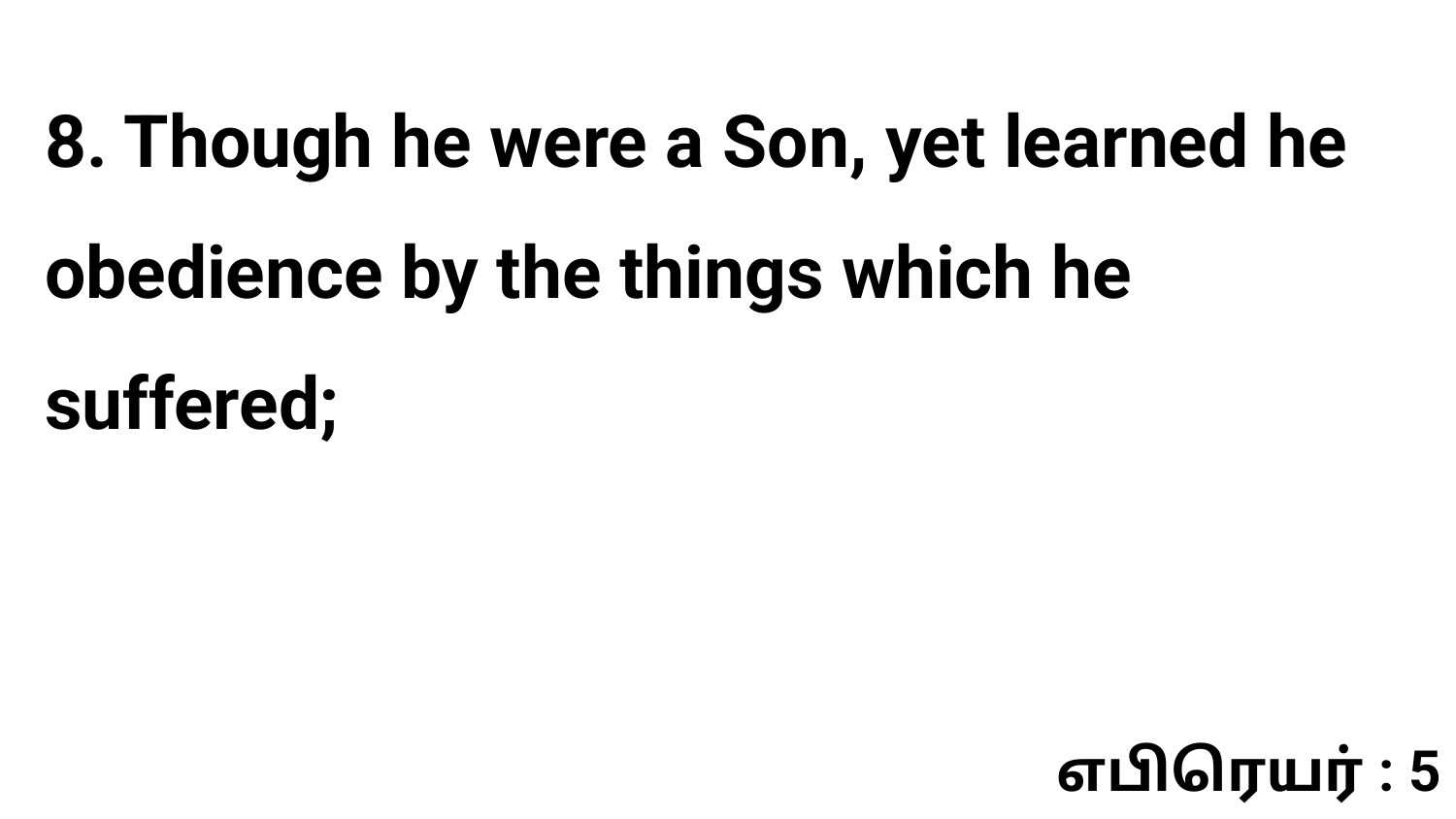

8. Though he were a Son, yet learned he obedience by the things which he suffered;
எபிரெயர் : 5